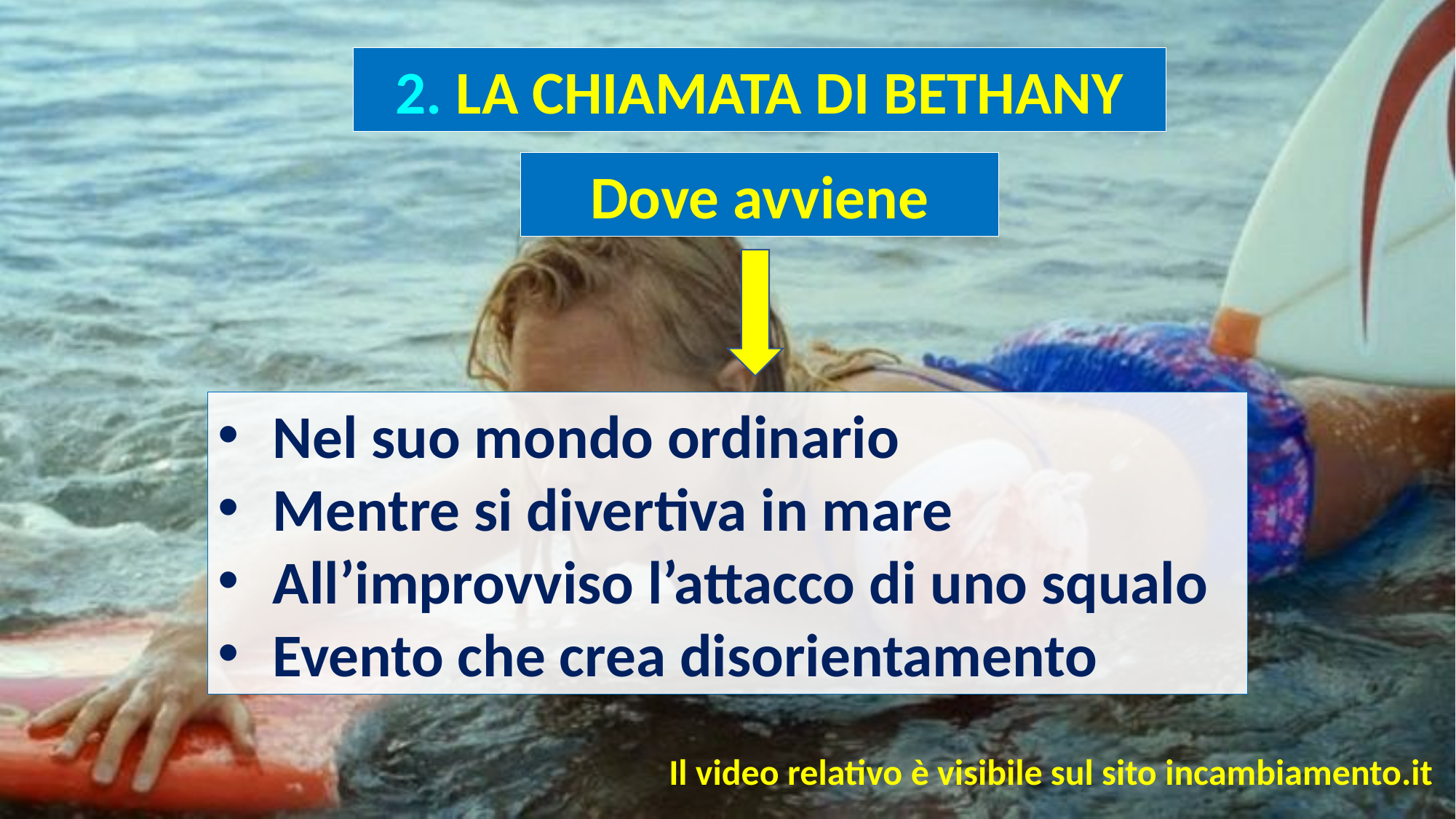

2. LA CHIAMATA DI BETHANY
Dove avviene

Nel suo mondo ordinario
Mentre si divertiva in mare
All’improvviso l’attacco di uno squalo
Evento che crea disorientamento
Il video relativo è visibile sul sito incambiamento.it